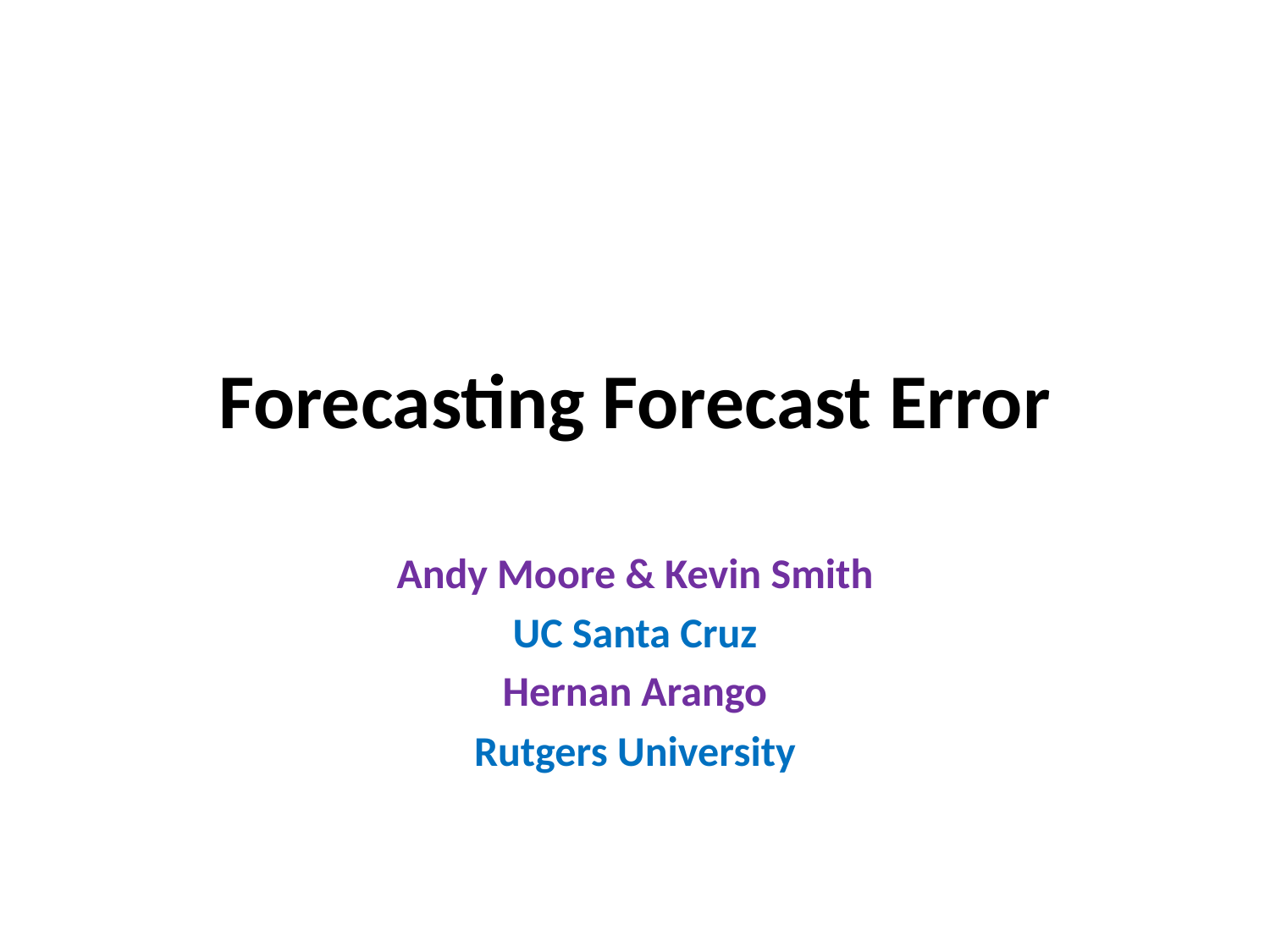

# Forecasting Forecast Error
Andy Moore & Kevin Smith
UC Santa Cruz
Hernan Arango
Rutgers University